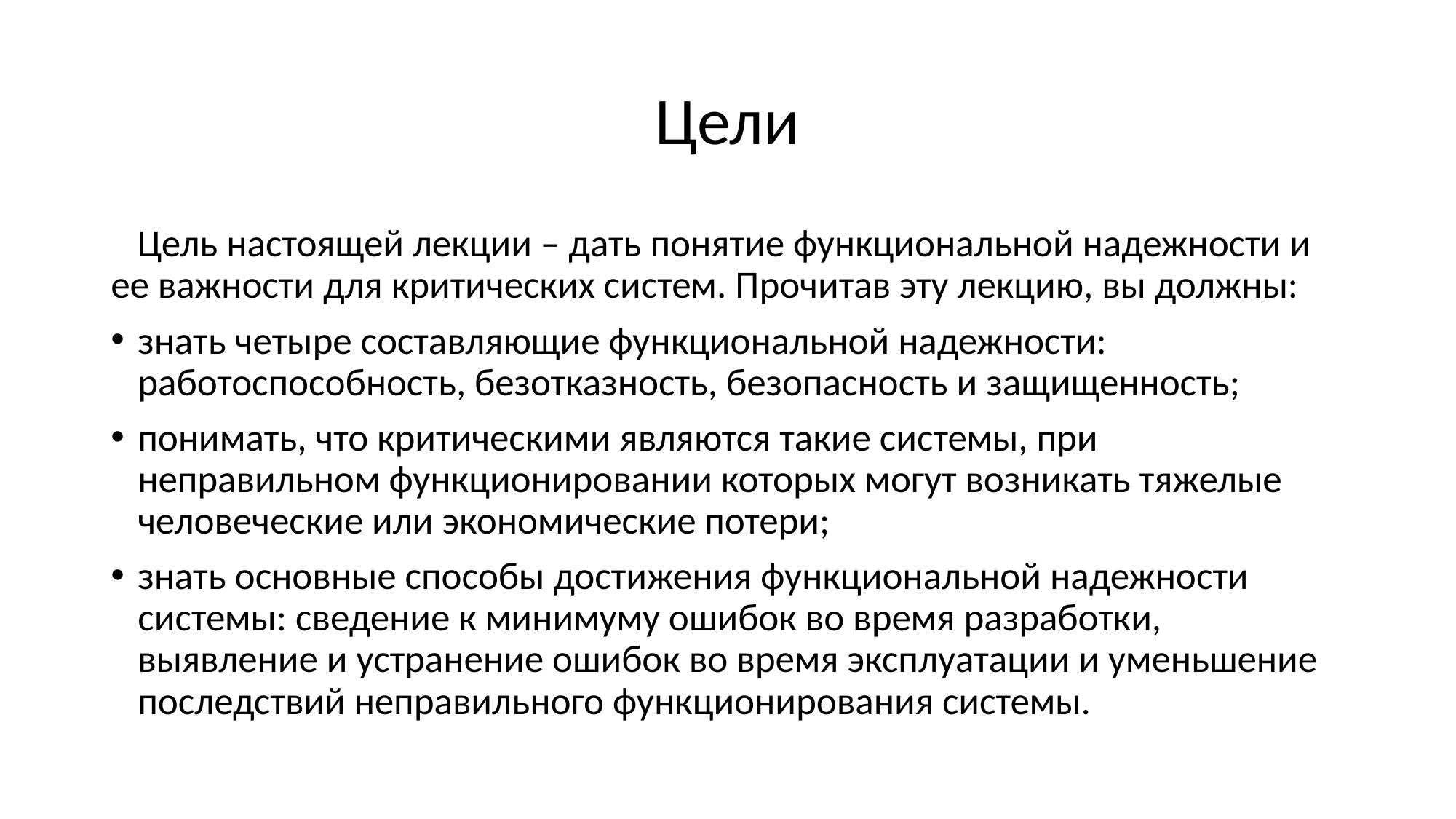

# Цели
   Цель настоящей лекции – дать понятие функциональной надежности и ее важности для критических систем. Прочитав эту лекцию, вы должны:
знать четыре составляющие функциональной надежности: работоспособность, безотказность, безопасность и защищенность;
понимать, что критическими являются такие системы, при неправильном функционировании которых могут возникать тяжелые человеческие или экономические потери;
знать основные способы достижения функциональной надежности системы: сведение к минимуму ошибок во время разработки, выявление и устранение ошибок во время эксплуатации и уменьшение последствий неправильного функционирования системы.